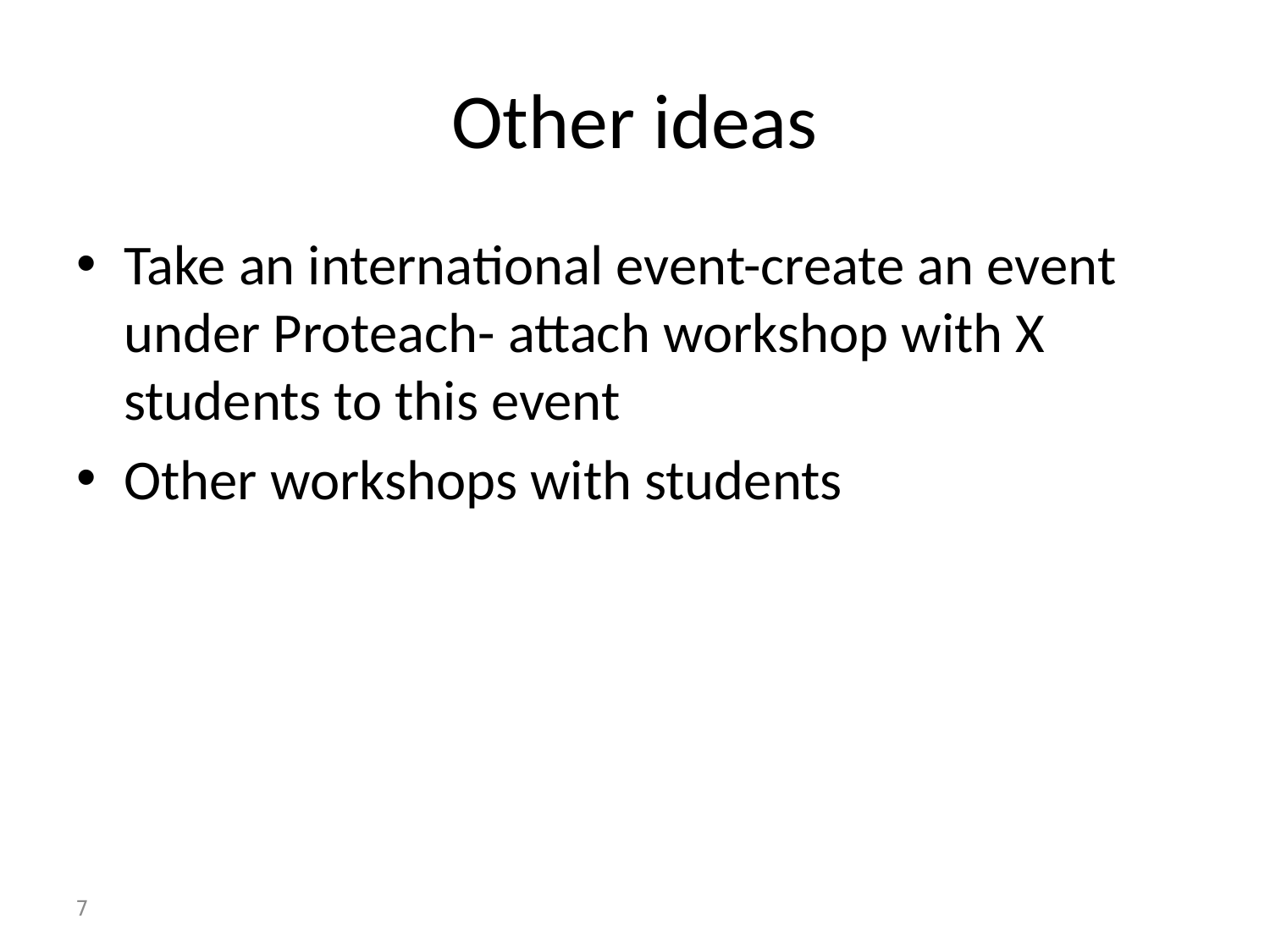

# Other ideas
Take an international event-create an event under Proteach- attach workshop with X students to this event
Other workshops with students
7